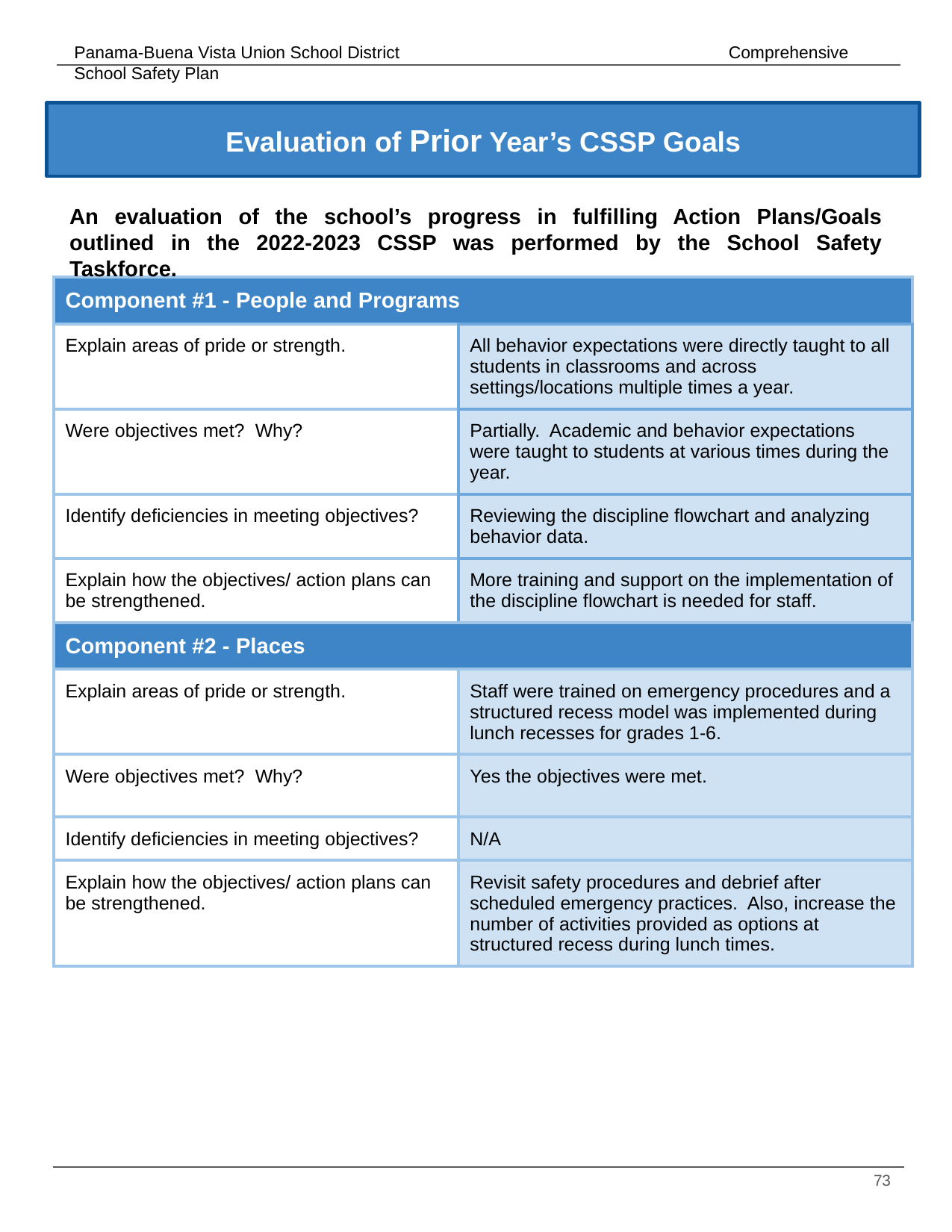

Evaluation of Prior Year’s CSSP Goals
#
An evaluation of the school’s progress in fulfilling Action Plans/Goals outlined in the 2022-2023 CSSP was performed by the School Safety Taskforce.
| Component #1 - People and Programs |  |
| --- | --- |
| Explain areas of pride or strength. | All behavior expectations were directly taught to all students in classrooms and across settings/locations multiple times a year. |
| Were objectives met? Why? | Partially. Academic and behavior expectations were taught to students at various times during the year. |
| Identify deficiencies in meeting objectives? | Reviewing the discipline flowchart and analyzing behavior data. |
| Explain how the objectives/ action plans can be strengthened. | More training and support on the implementation of the discipline flowchart is needed for staff. |
| Component #2 - Places |  |
| Explain areas of pride or strength. | Staff were trained on emergency procedures and a structured recess model was implemented during lunch recesses for grades 1-6. |
| Were objectives met? Why? | Yes the objectives were met. |
| Identify deficiencies in meeting objectives? | N/A |
| Explain how the objectives/ action plans can be strengthened. | Revisit safety procedures and debrief after scheduled emergency practices. Also, increase the number of activities provided as options at structured recess during lunch times. |
73